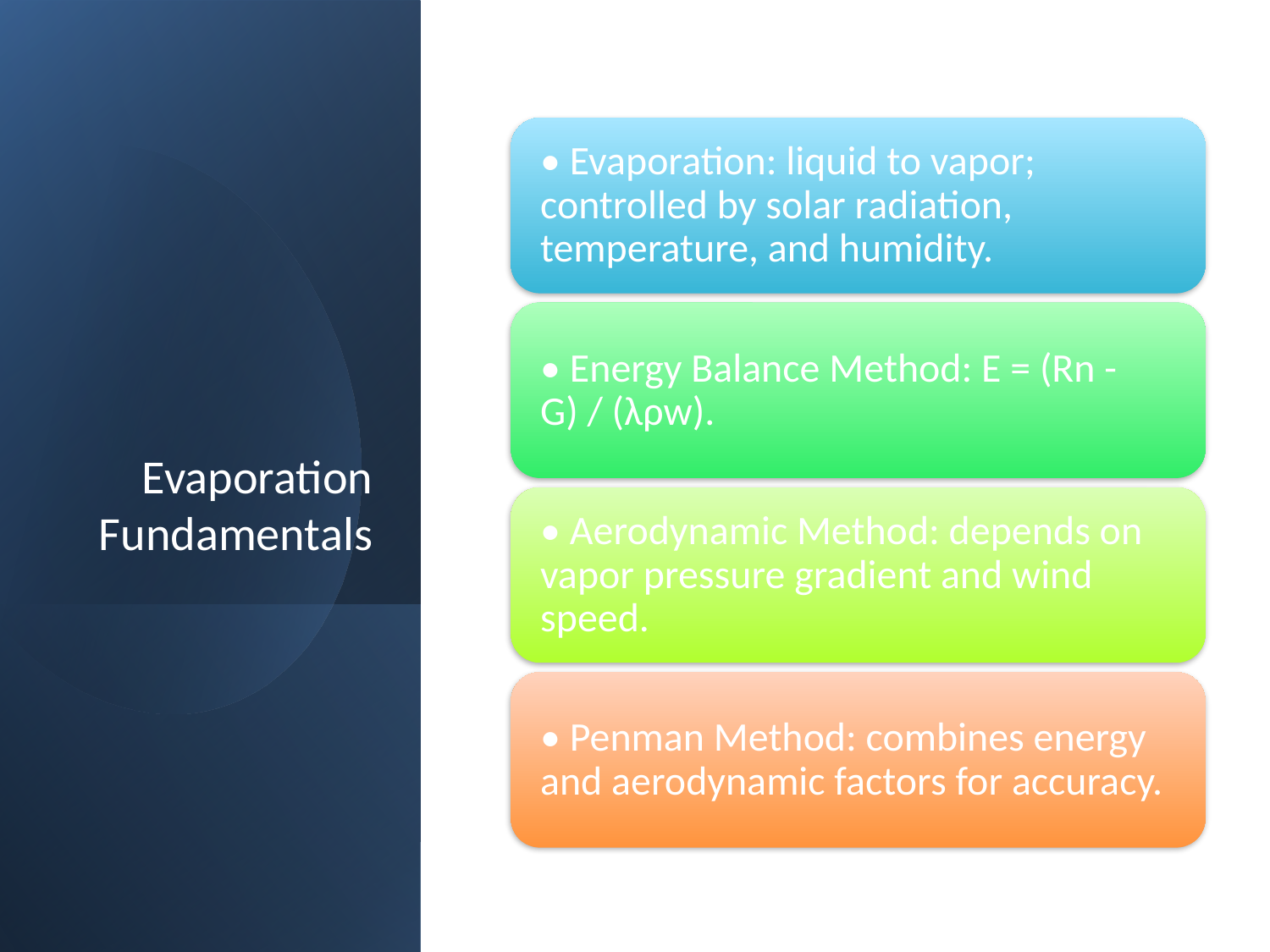

• Evaporation: liquid to vapor; controlled by solar radiation, temperature, and humidity.
• Energy Balance Method: E = (Rn - G) / (λρw).
• Aerodynamic Method: depends on vapor pressure gradient and wind speed.
• Penman Method: combines energy and aerodynamic factors for accuracy.

# Evaporation Fundamentals